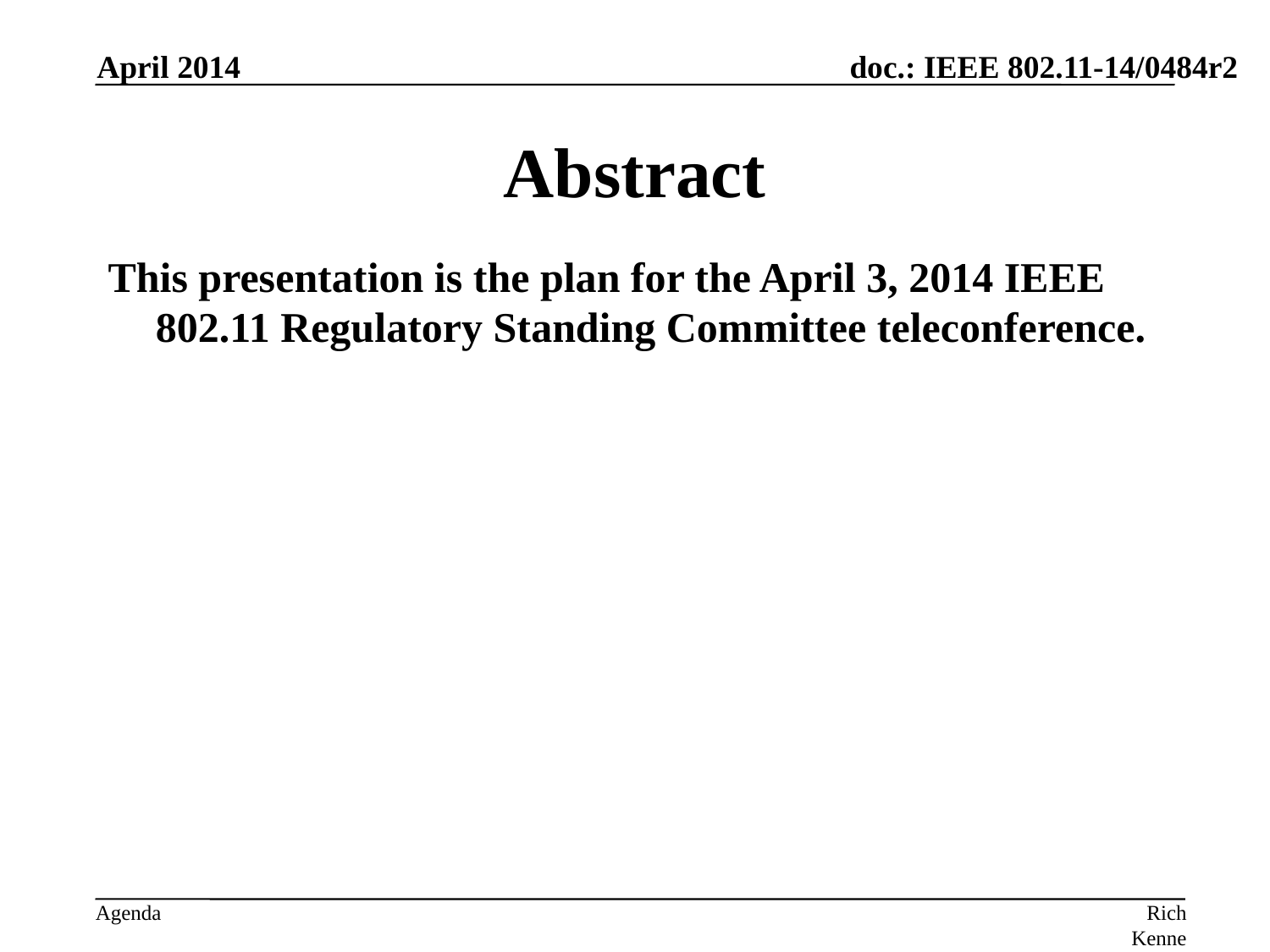

April 2014
# Abstract
This presentation is the plan for the April 3, 2014 IEEE 802.11 Regulatory Standing Committee teleconference.
Rich Kennedy, MediaTek